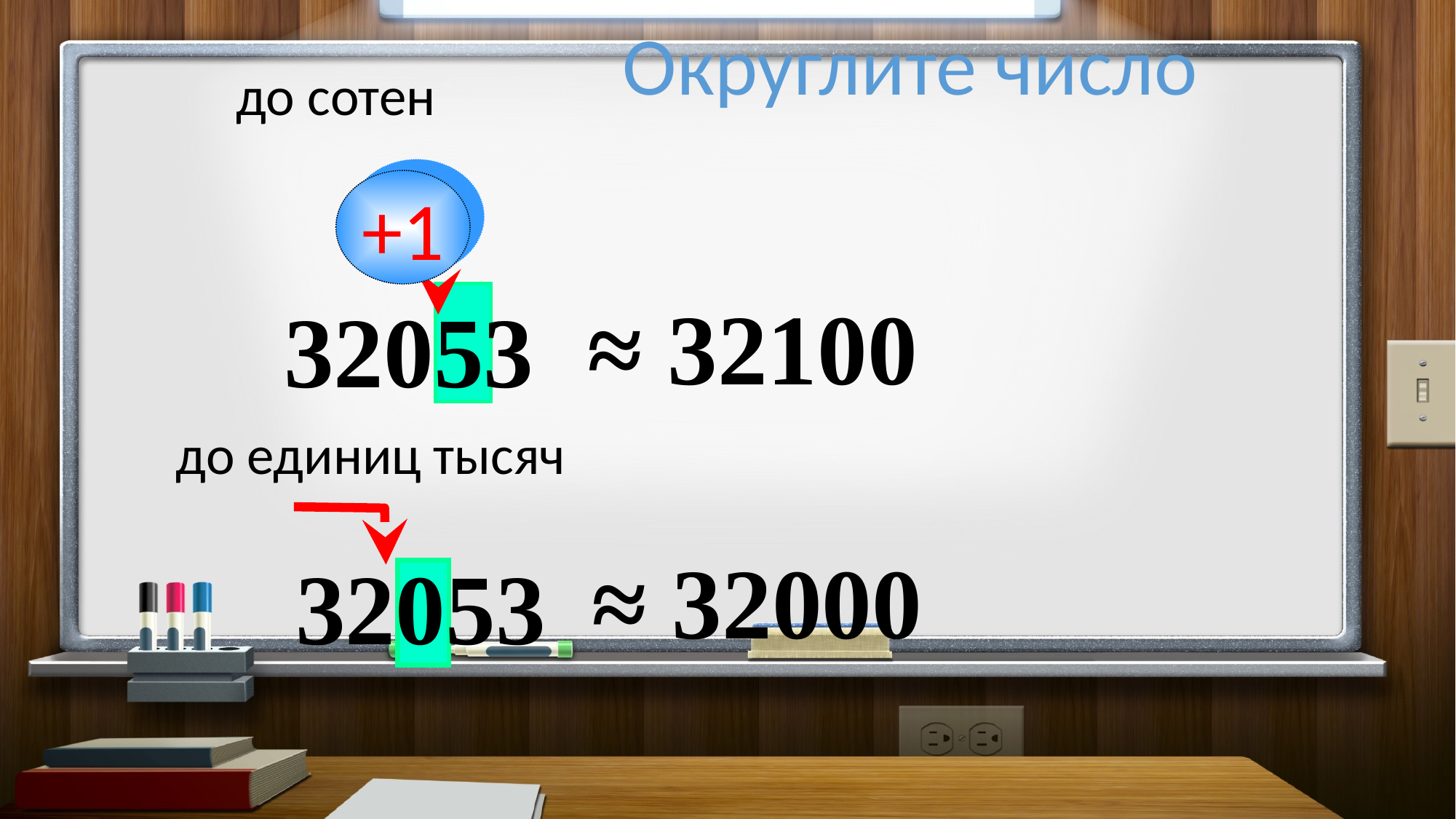

Округлите число
до сотен
+1

≈ 32100
32053

до единиц тысяч

≈ 32000
32053